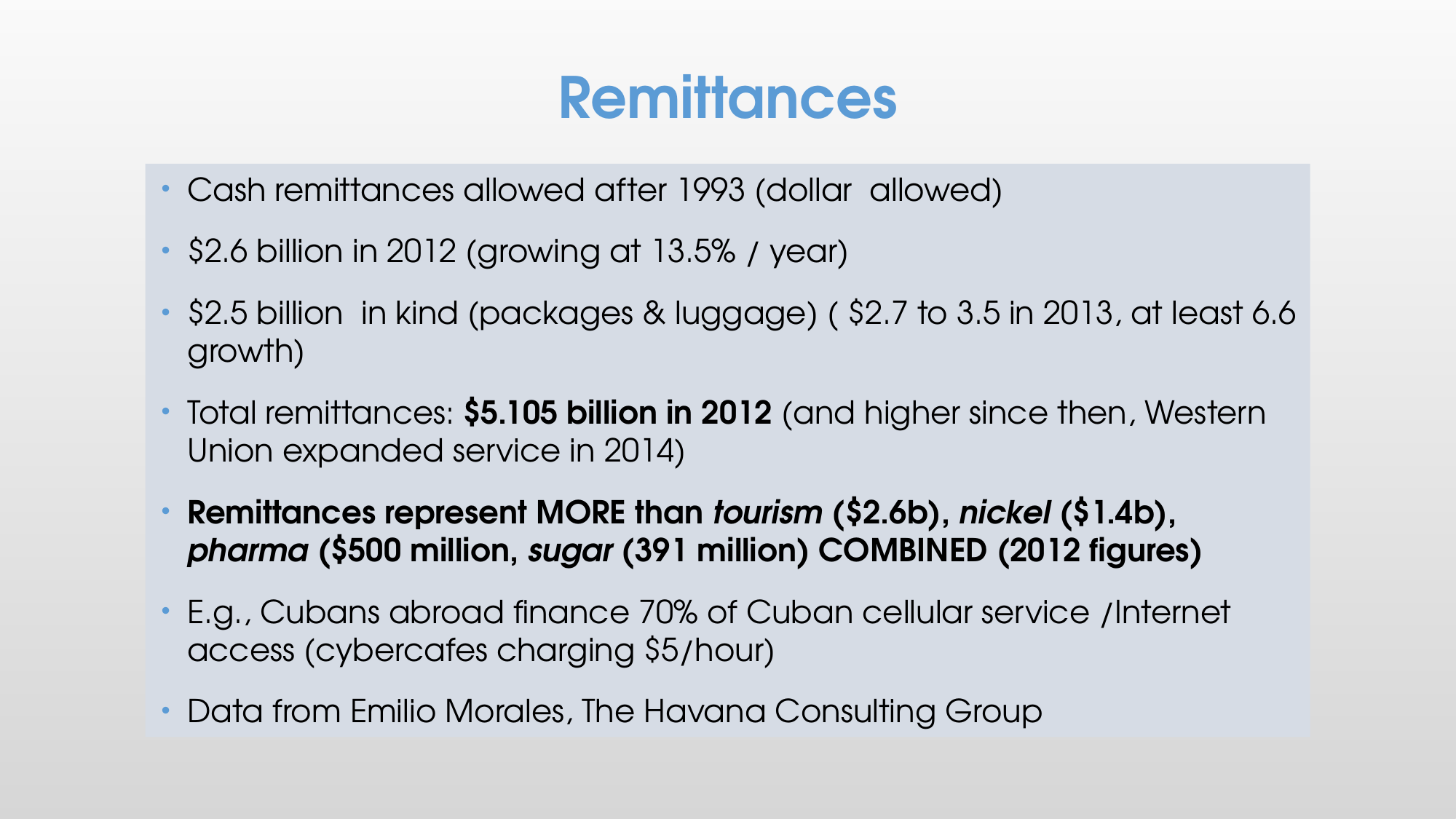

# Remittances
Cash remittances allowed after 1993 (dollar  allowed)
$2.6 billion in 2012 (growing at 13.5% / year)
$2.5 billion  in kind (packages & luggage) ( $2.7 to 3.5 in 2013, at least 6.6 growth)
Total remittances: $5.105 billion in 2012 (and higher since then, Western Union expanded service in 2014)
Remittances represent MORE than tourism ($2.6b), nickel ($1.4b), pharma ($500 million, sugar (391 million) COMBINED (2012 figures)
E.g., Cubans abroad finance 70% of Cuban cellular service /Internet access (cybercafes charging $5/hour)
Data from Emilio Morales, The Havana Consulting Group